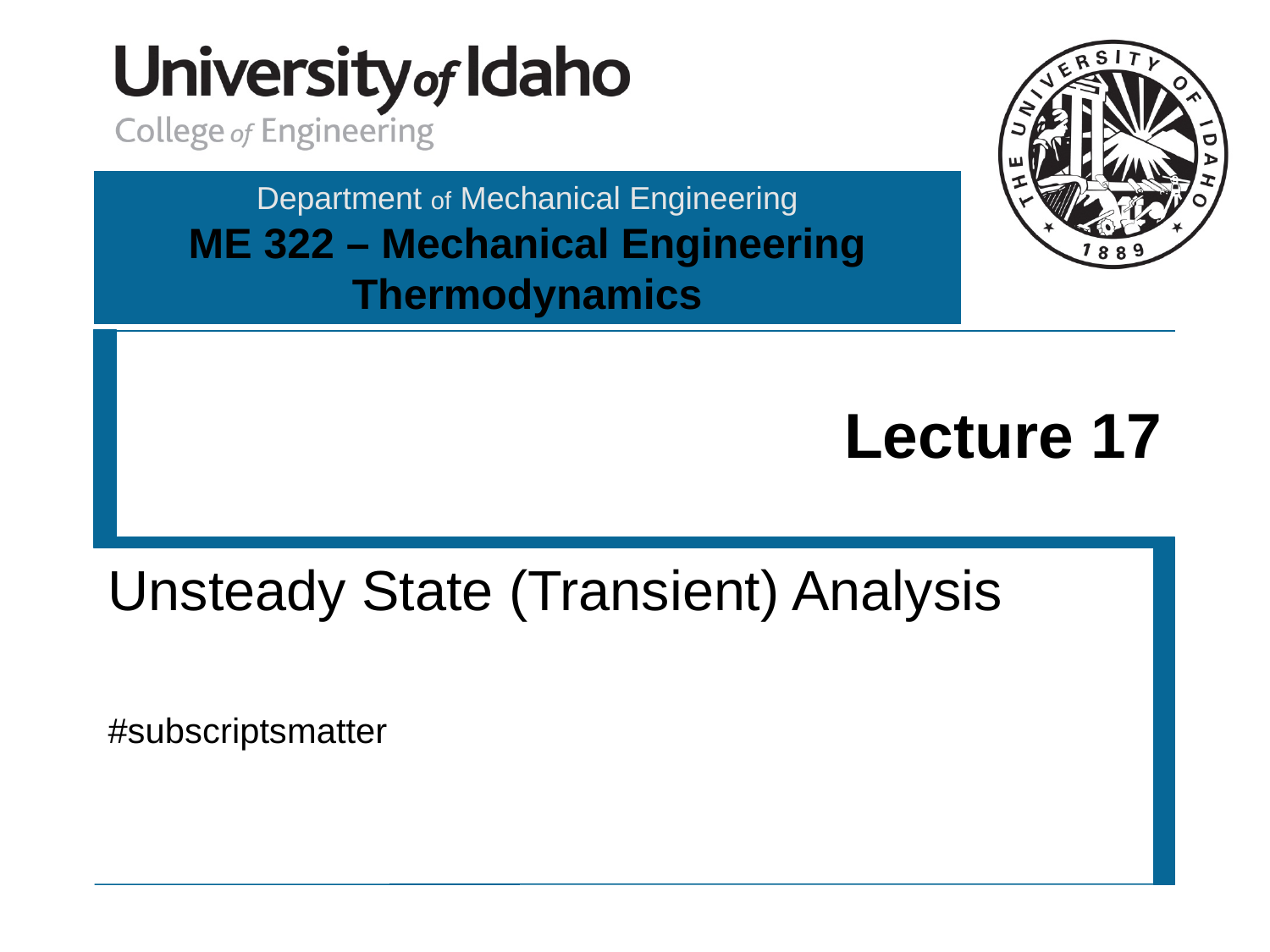

# Lecture 17
Unsteady State (Transient) Analysis

#subscriptsmatter